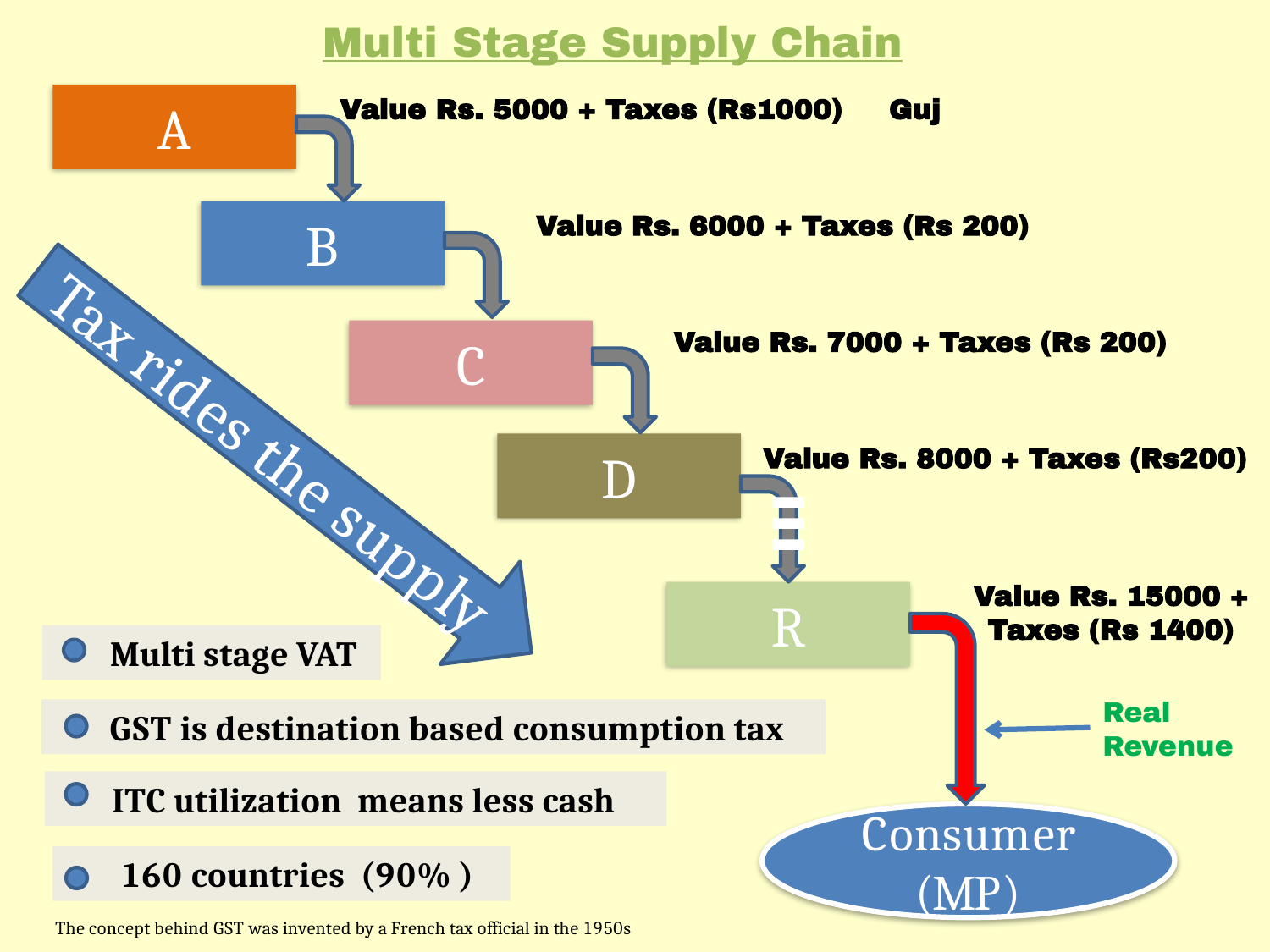

Multi Stage Supply Chain
A
Value Rs. 5000 + Taxes (Rs1000)     Guj

B
Value Rs. 6000 + Taxes (Rs 200)

Value Rs. 7000 + Taxes (Rs 200)
C

Tax rides the supply
D
Value Rs. 8000 + Taxes (Rs200)

Value Rs. 15000 + Taxes (Rs 1400)
R
       Multi stage VAT

Real Revenue
       GST is destination based consumption tax

       ITC utilization  means less cash

Consumer (MP)
       160 countries  (90% )

The concept behind GST was invented by a French tax official in the 1950s